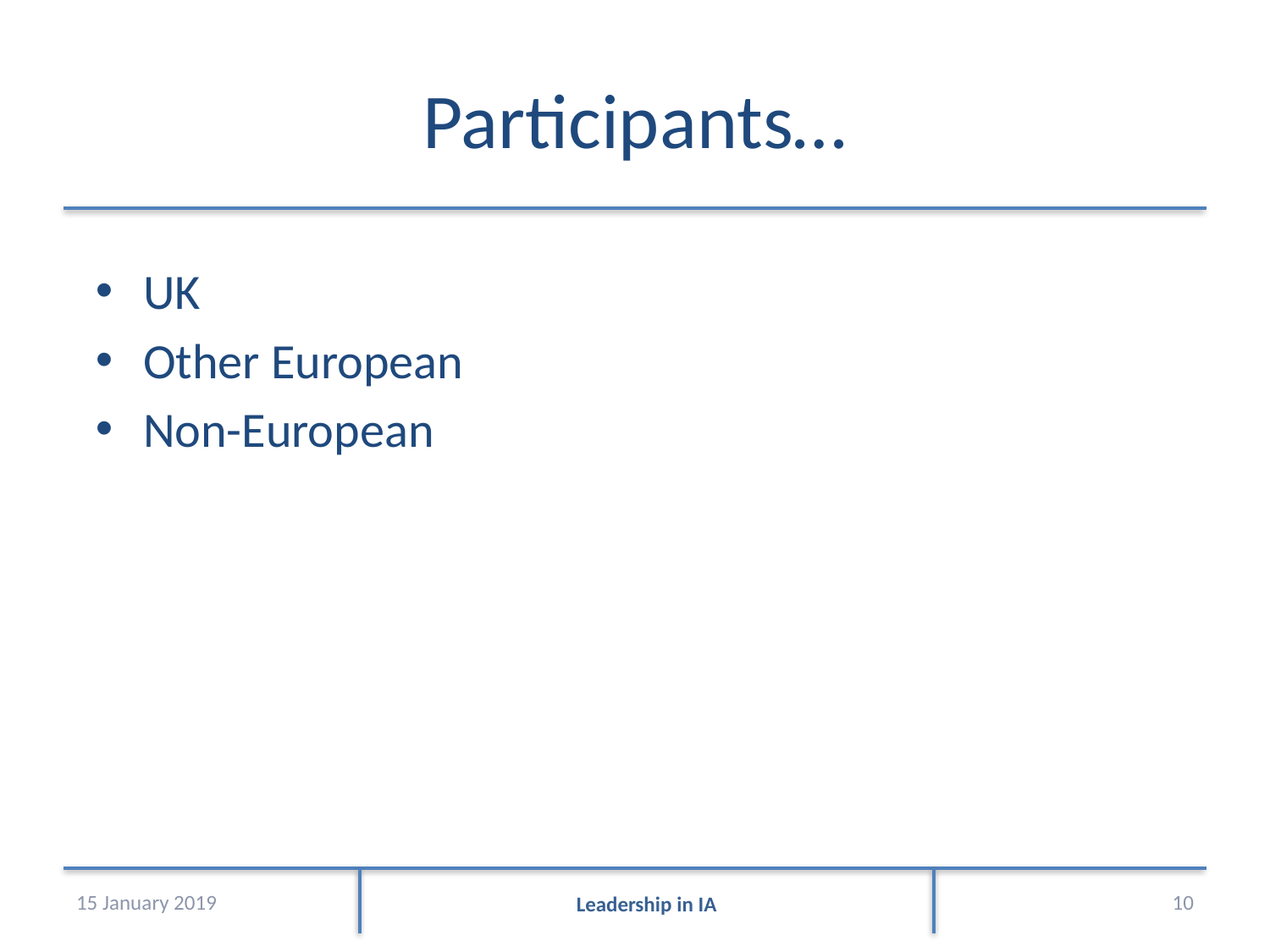

# Participants…
UK
Other European
Non-European
15 January 2019
10
Leadership in IA